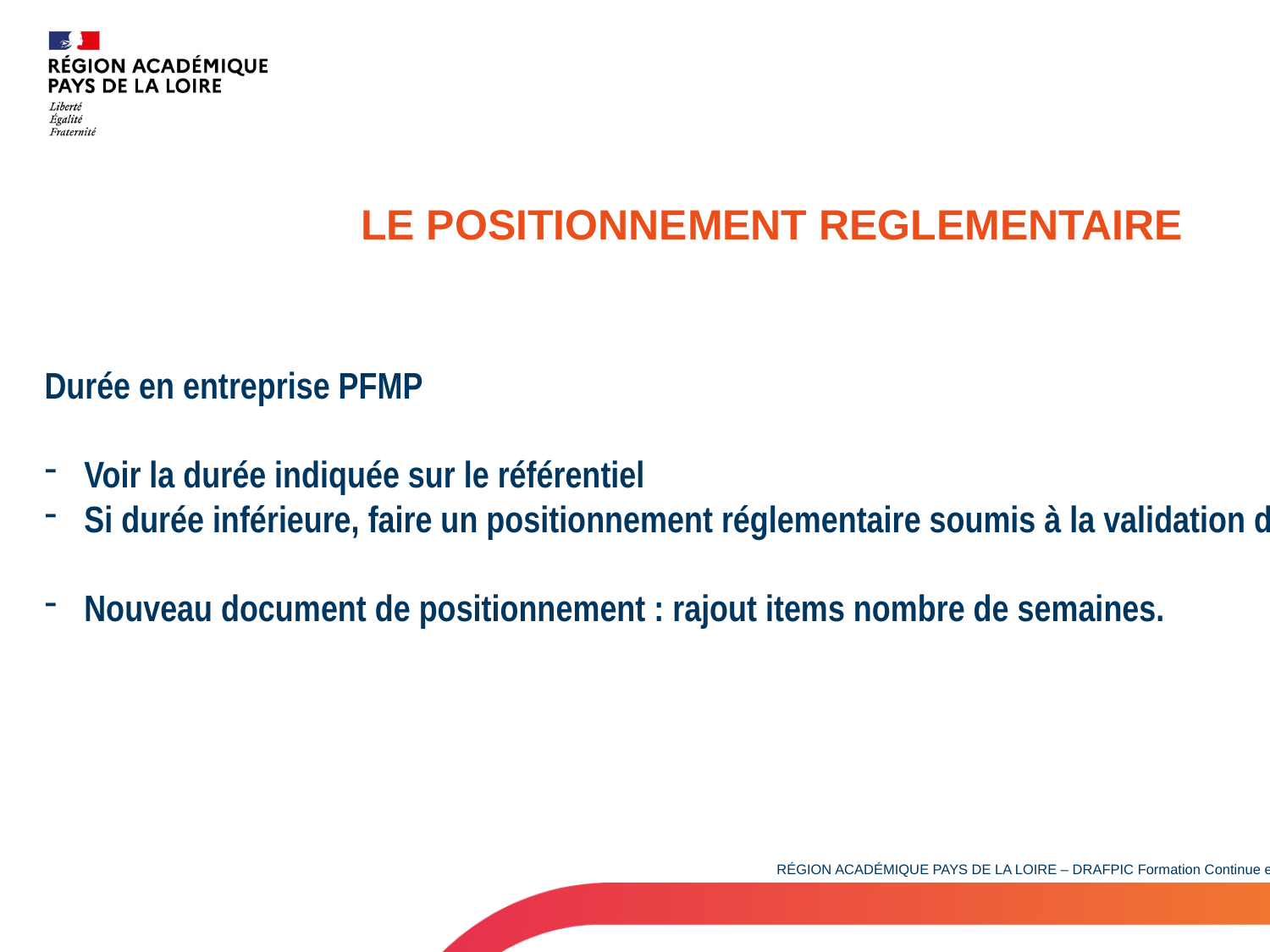

LE POSITIONNEMENT REGLEMENTAIRE

Durée en entreprise PFMP

Voir la durée indiquée sur le référentiel
Si durée inférieure, faire un positionnement réglementaire soumis à la validation de l’inspecteur

Nouveau document de positionnement : rajout items nombre de semaines.